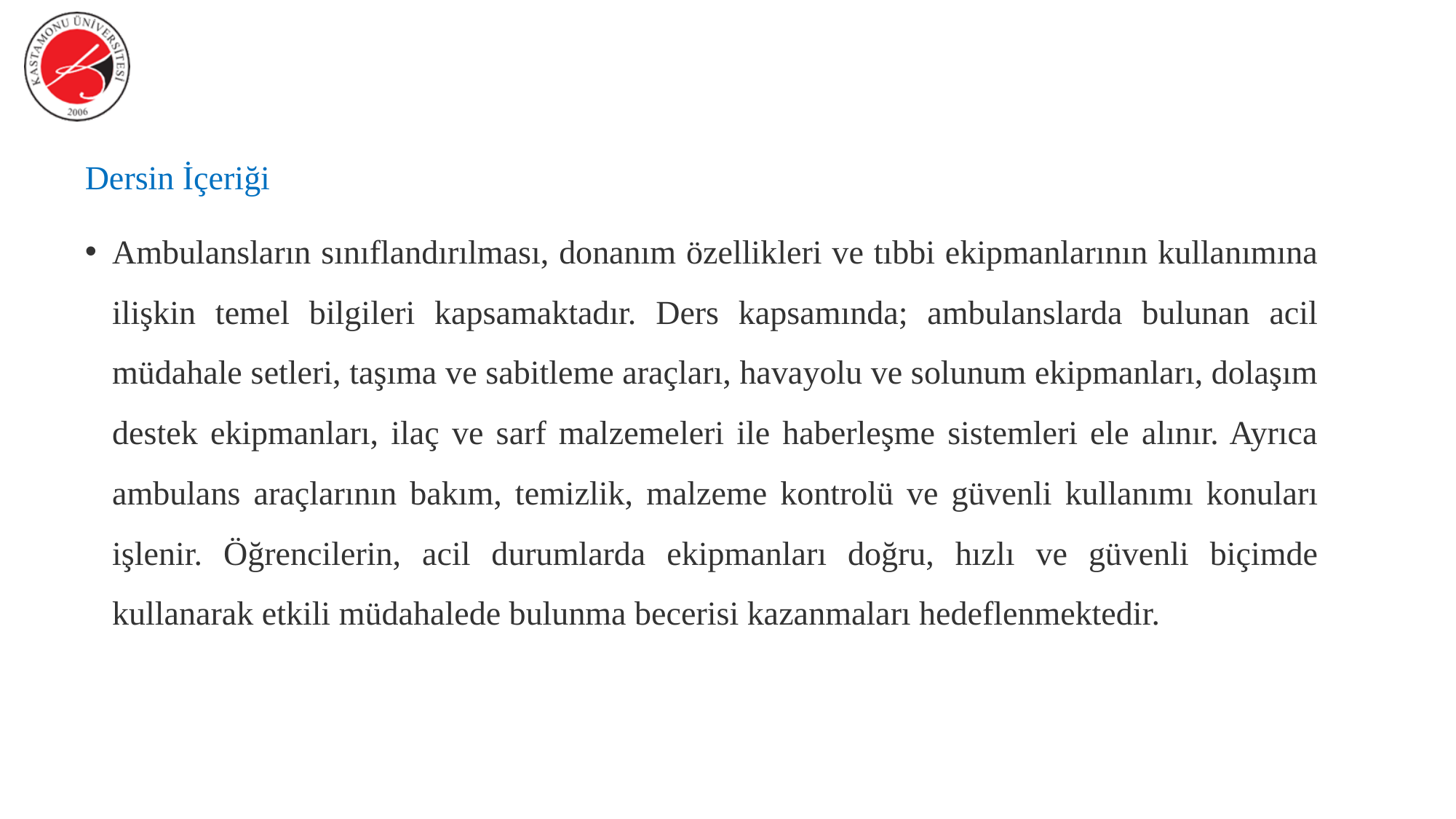

Dersin İçeriği
Ambulansların sınıflandırılması, donanım özellikleri ve tıbbi ekipmanlarının kullanımına ilişkin temel bilgileri kapsamaktadır. Ders kapsamında; ambulanslarda bulunan acil müdahale setleri, taşıma ve sabitleme araçları, havayolu ve solunum ekipmanları, dolaşım destek ekipmanları, ilaç ve sarf malzemeleri ile haberleşme sistemleri ele alınır. Ayrıca ambulans araçlarının bakım, temizlik, malzeme kontrolü ve güvenli kullanımı konuları işlenir. Öğrencilerin, acil durumlarda ekipmanları doğru, hızlı ve güvenli biçimde kullanarak etkili müdahalede bulunma becerisi kazanmaları hedeflenmektedir.